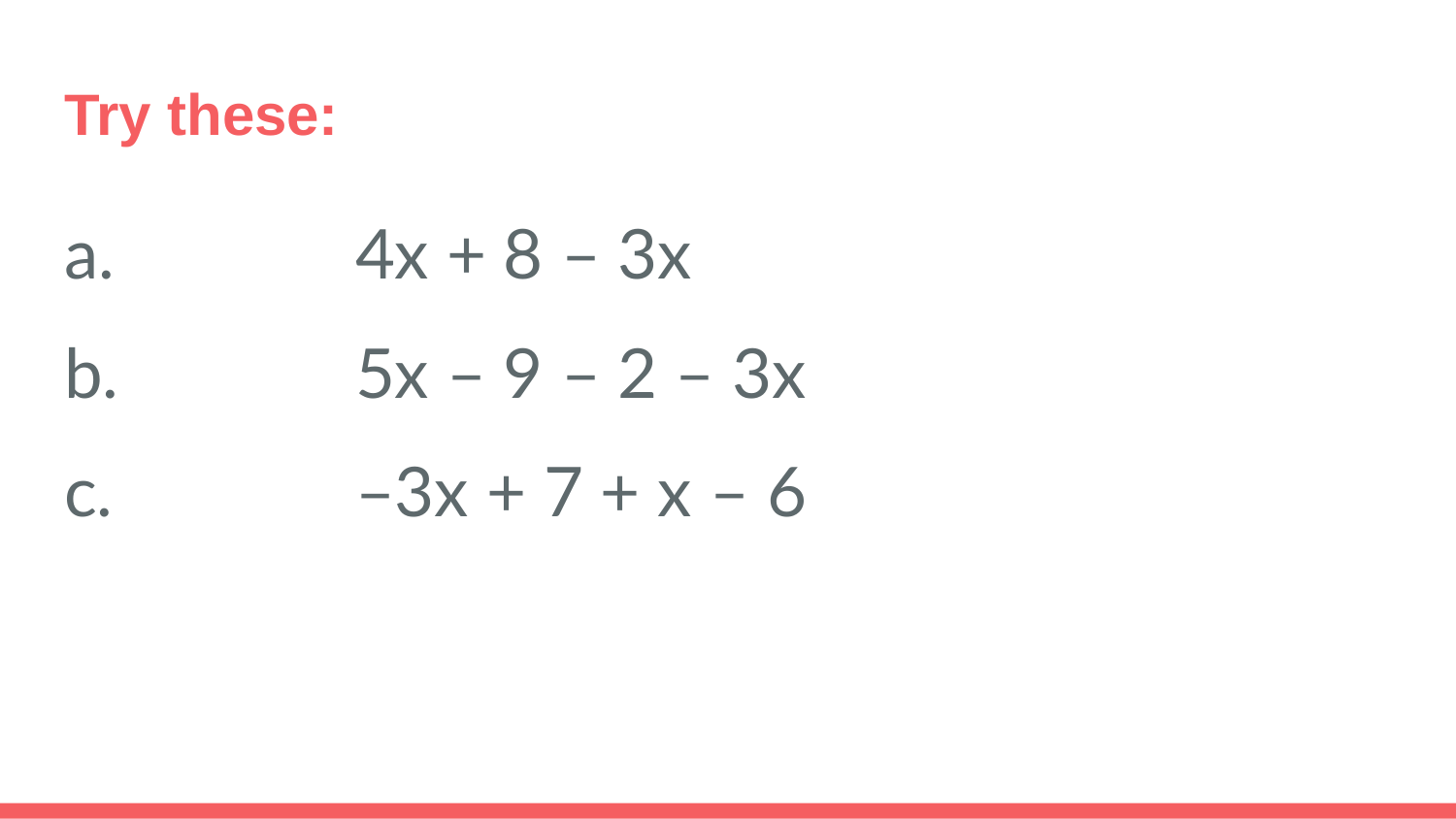

# Try these:
a. 		4x + 8 – 3x
b. 		5x – 9 – 2 – 3x
c. 		–3x + 7 + x – 6